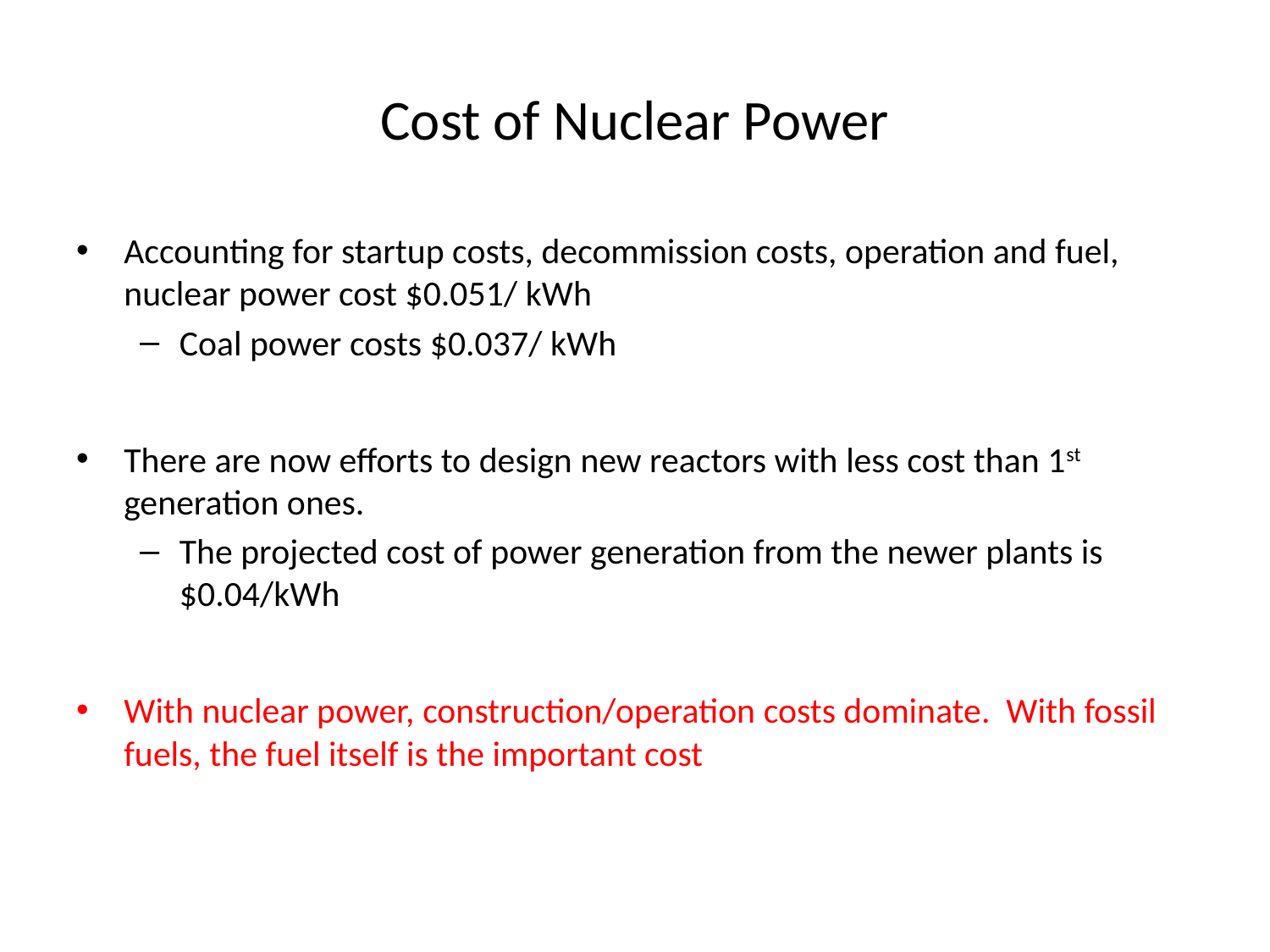

# Cost of Nuclear Power
Accounting for startup costs, decommission costs, operation and fuel, nuclear power cost $0.051/ kWh
Coal power costs $0.037/ kWh

There are now efforts to design new reactors with less cost than 1st generation ones.
The projected cost of power generation from the newer plants is $0.04/kWh

With nuclear power, construction/operation costs dominate.  With fossil fuels, the fuel itself is the important cost